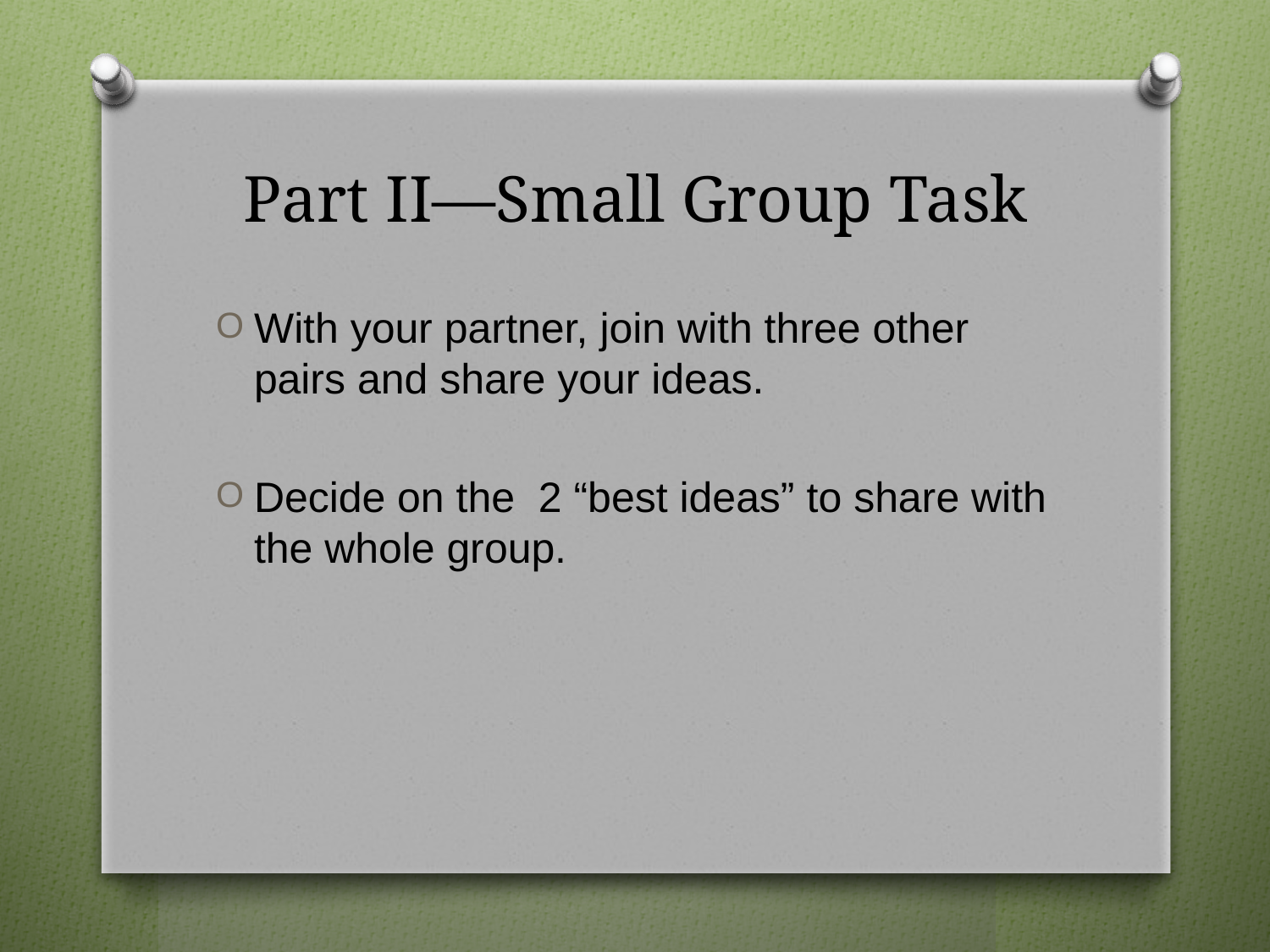

# Part II—Small Group Task
With your partner, join with three other pairs and share your ideas.

Decide on the  2 “best ideas” to share with the whole group.